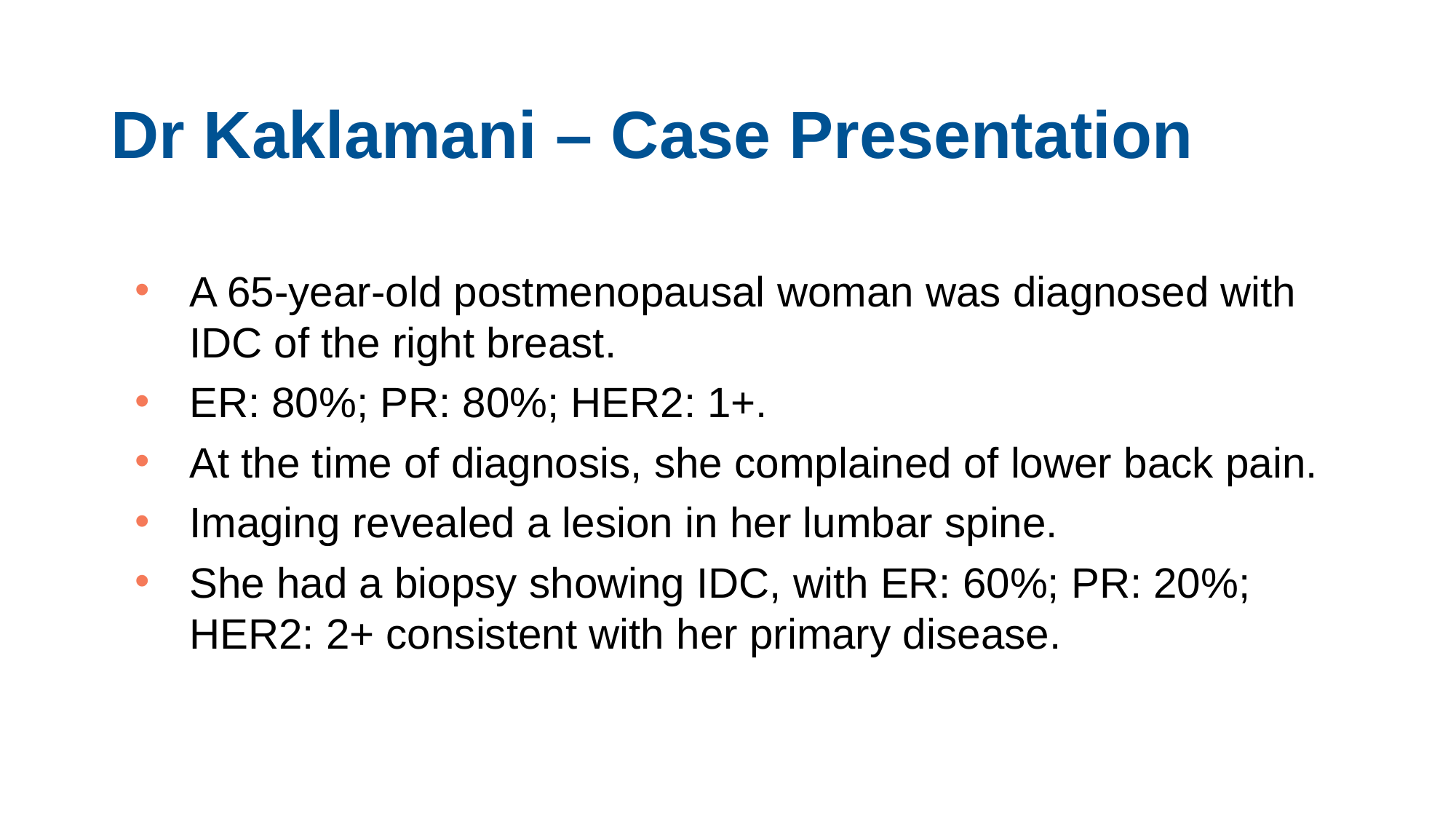

# Dr Kaklamani – Case Presentation
A 65-year-old postmenopausal woman was diagnosed with IDC of the right breast.
ER: 80%; PR: 80%; HER2: 1+.
At the time of diagnosis, she complained of lower back pain.
Imaging revealed a lesion in her lumbar spine.
She had a biopsy showing IDC, with ER: 60%; PR: 20%; HER2: 2+ consistent with her primary disease.